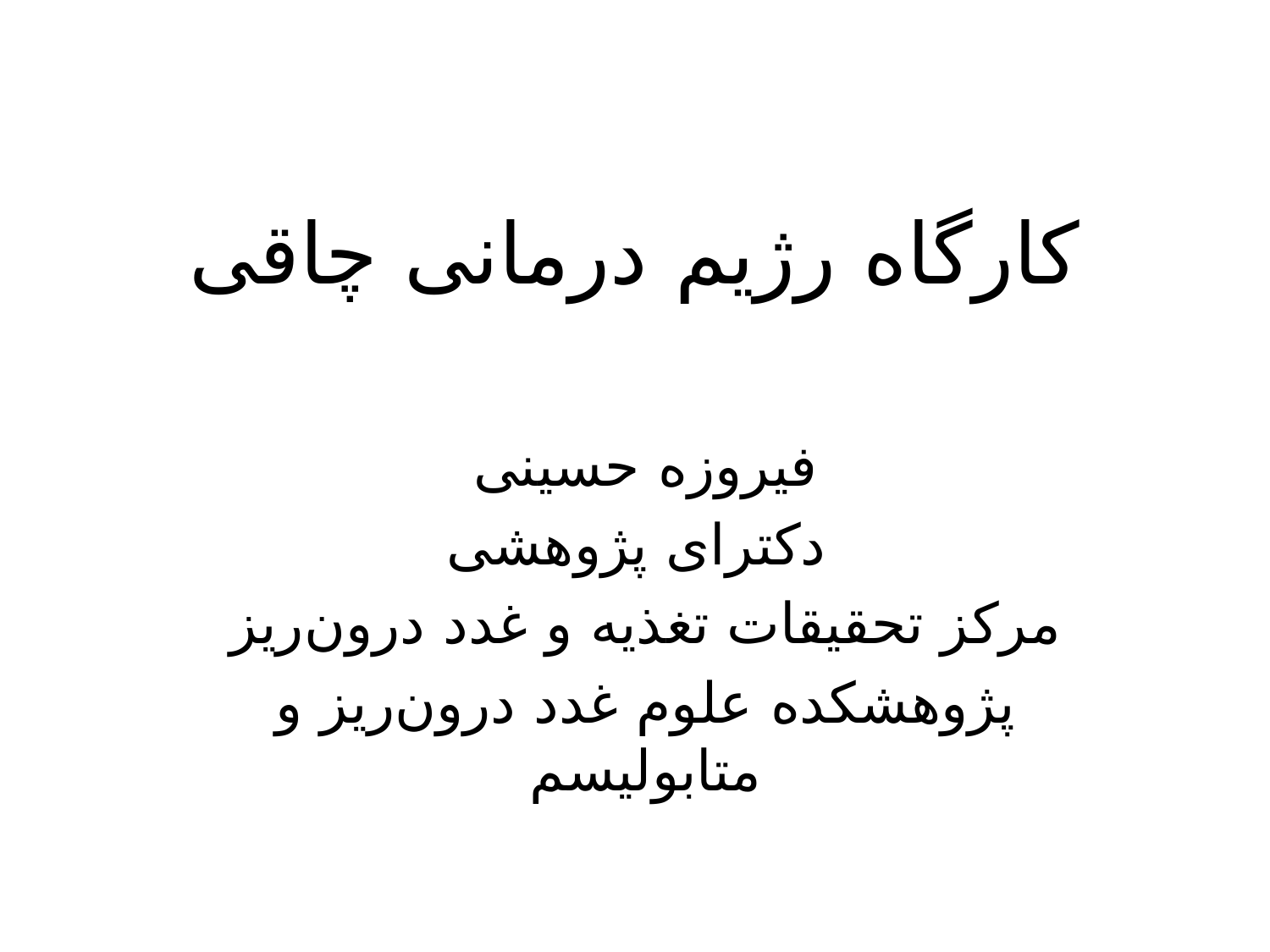

# کارگاه رژیم درمانی چاقی
فیروزه حسینی
دکترای پژوهشی
مرکز تحقیقات تغذیه و غدد درون‌ریز
پژوهشکده علوم غدد درون‌ریز و متابولیسم